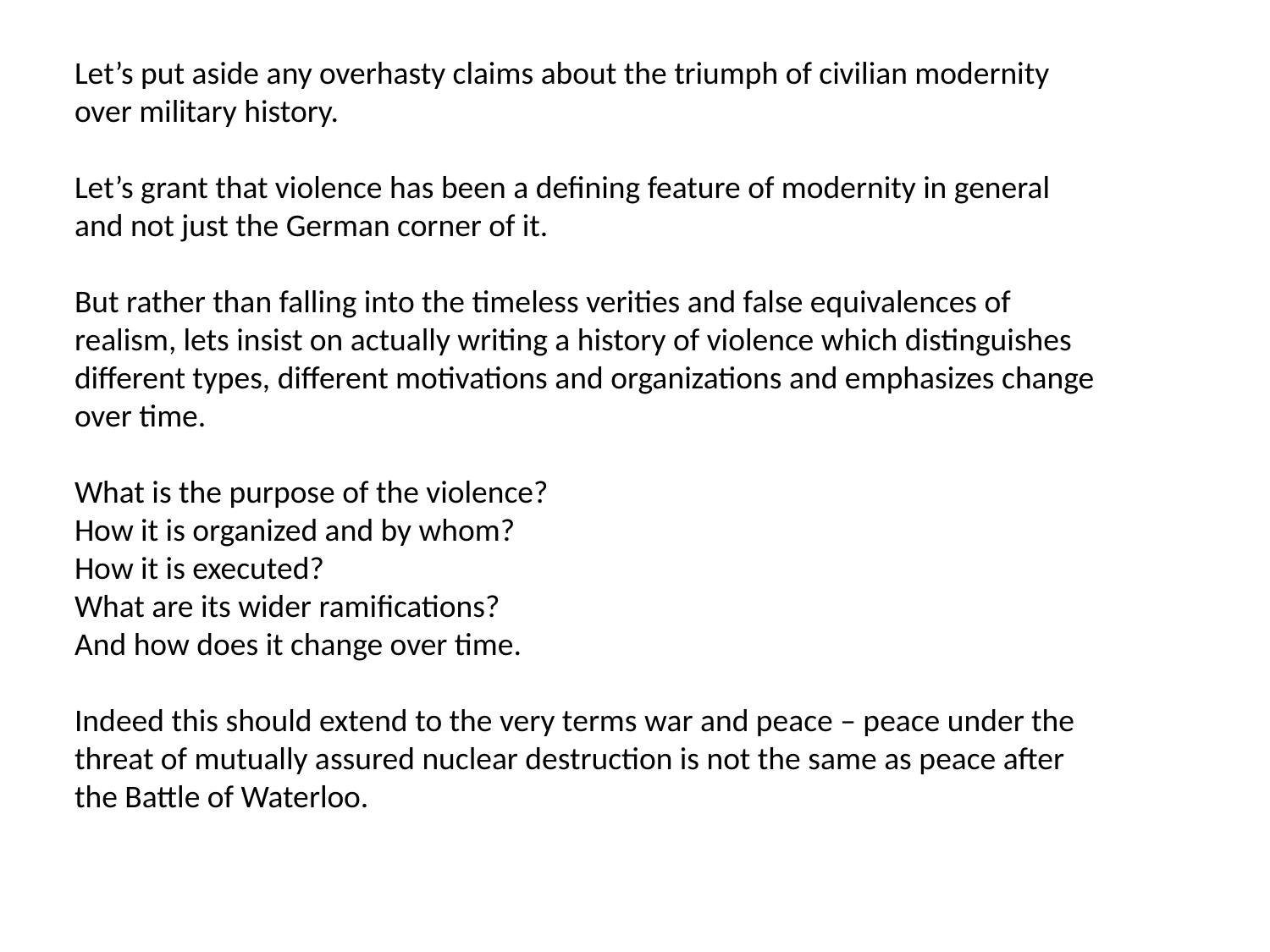

Let’s put aside any overhasty claims about the triumph of civilian modernity over military history.

Let’s grant that violence has been a defining feature of modernity in general and not just the German corner of it.

But rather than falling into the timeless verities and false equivalences of realism, lets insist on actually writing a history of violence which distinguishes different types, different motivations and organizations and emphasizes change over time.

What is the purpose of the violence?
How it is organized and by whom?
How it is executed?
What are its wider ramifications?
And how does it change over time.

Indeed this should extend to the very terms war and peace – peace under the threat of mutually assured nuclear destruction is not the same as peace after the Battle of Waterloo.